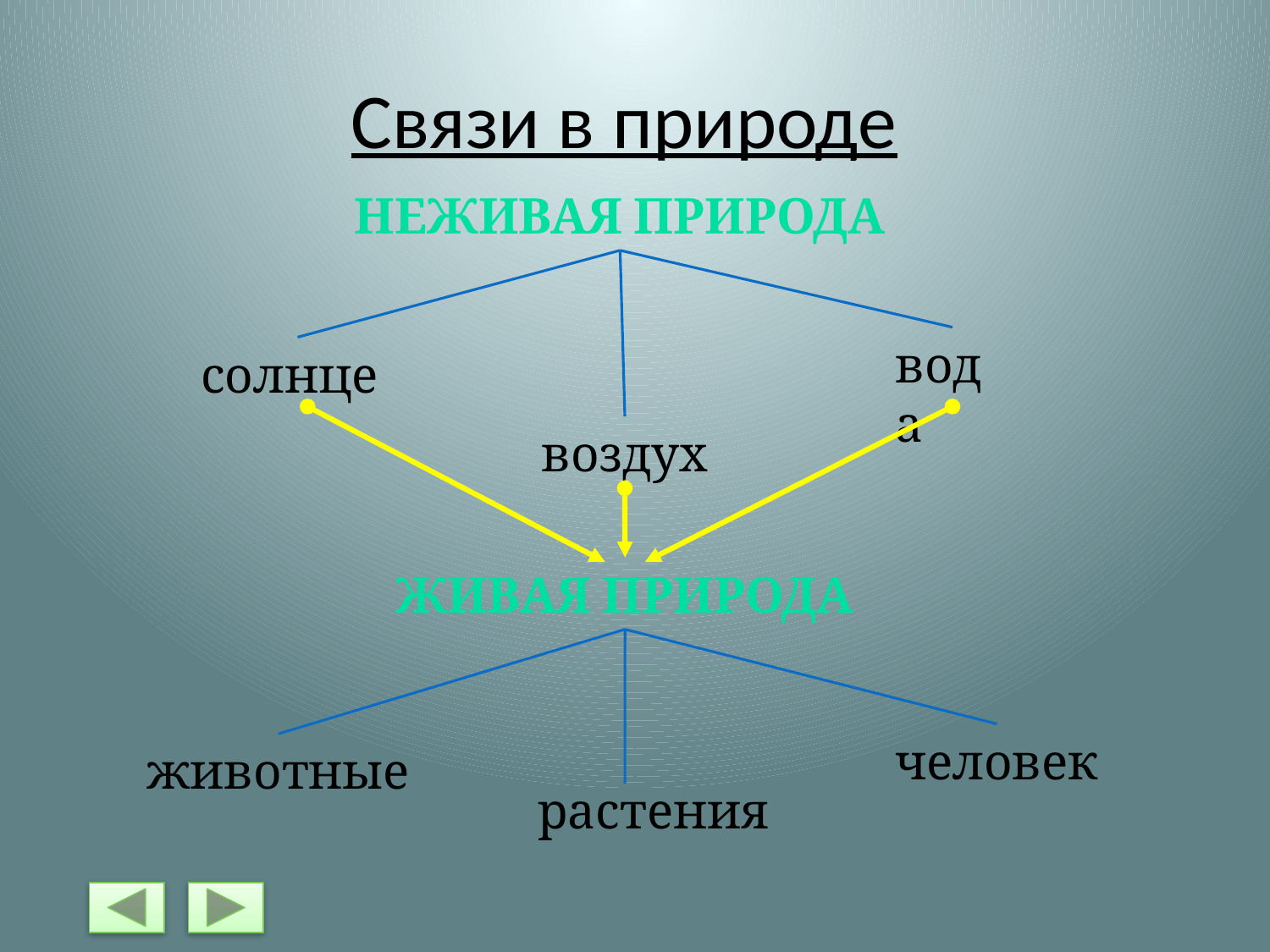

Связи в природе
Неживая природа
вода
солнце
воздух
Живая природа
человек
животные
растения